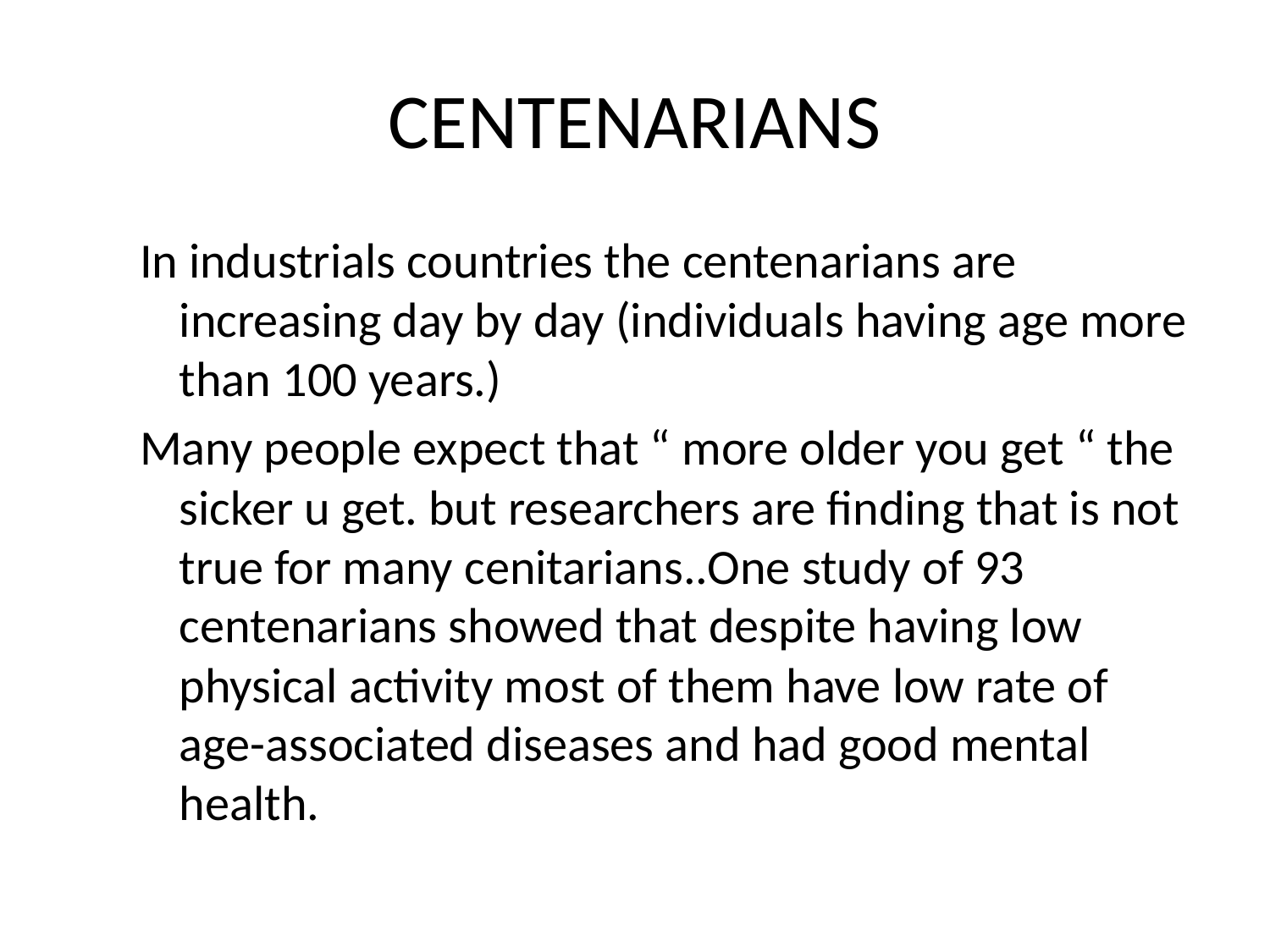

# CENTENARIANS
In industrials countries the centenarians are increasing day by day (individuals having age more than 100 years.)
Many people expect that “ more older you get “ the sicker u get. but researchers are finding that is not true for many cenitarians..One study of 93 centenarians showed that despite having low physical activity most of them have low rate of age-associated diseases and had good mental health.